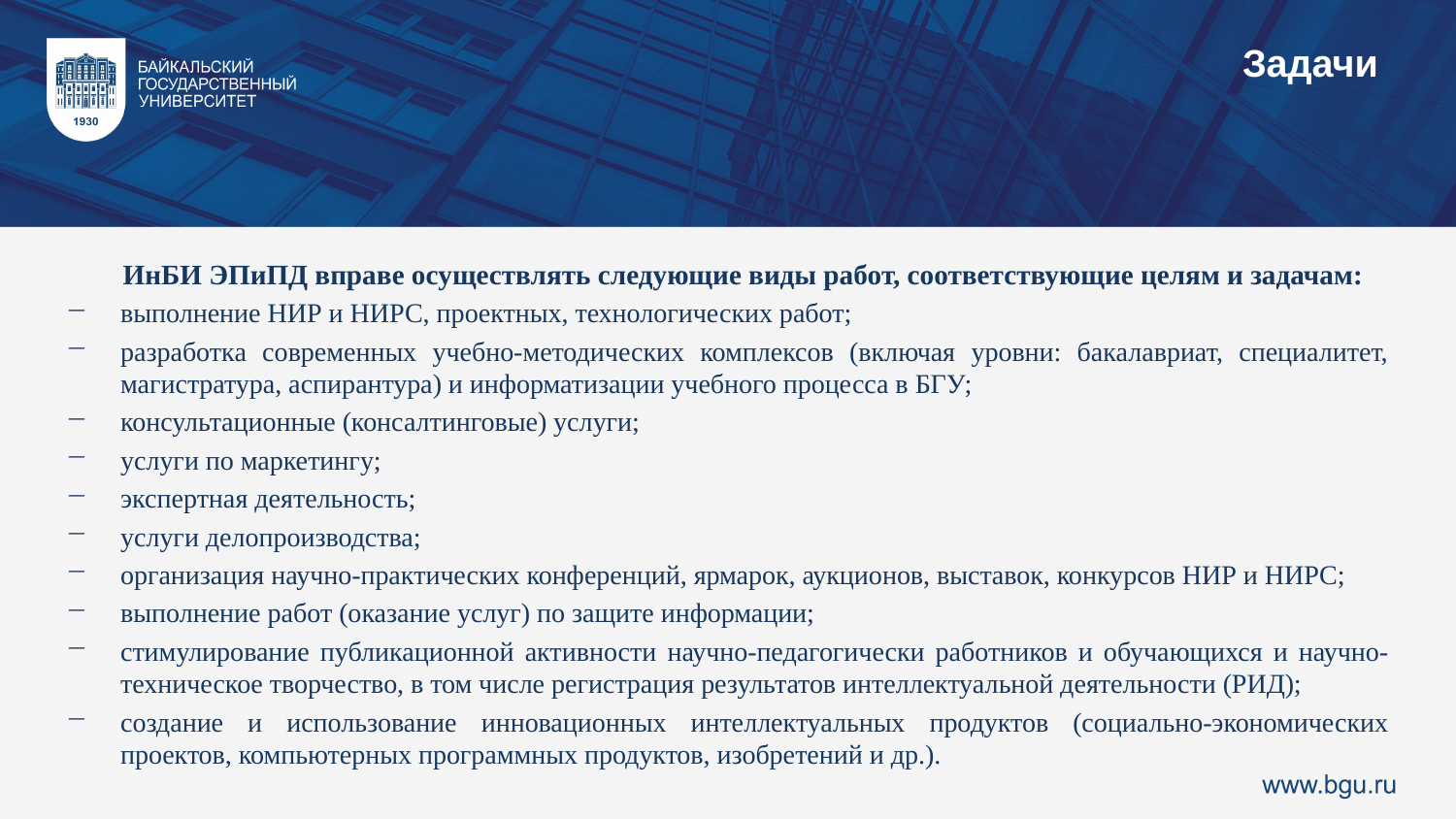

Задачи
ИнБИ ЭПиПД вправе осуществлять следующие виды работ, соответствующие целям и задачам:
выполнение НИР и НИРС, проектных, технологических работ;
разработка современных учебно-методических комплексов (включая уровни: бакалавриат, специалитет, магистратура, аспирантура) и информатизации учебного процесса в БГУ;
консультационные (консалтинговые) услуги;
услуги по маркетингу;
экспертная деятельность;
услуги делопроизводства;
организация научно-практических конференций, ярмарок, аукционов, выставок, конкурсов НИР и НИРС;
выполнение работ (оказание услуг) по защите информации;
стимулирование публикационной активности научно-педагогически работников и обучающихся и научно-техническое творчество, в том числе регистрация результатов интеллектуальной деятельности (РИД);
создание и использование инновационных интеллектуальных продуктов (социально-экономических проектов, компьютерных программных продуктов, изобретений и др.).